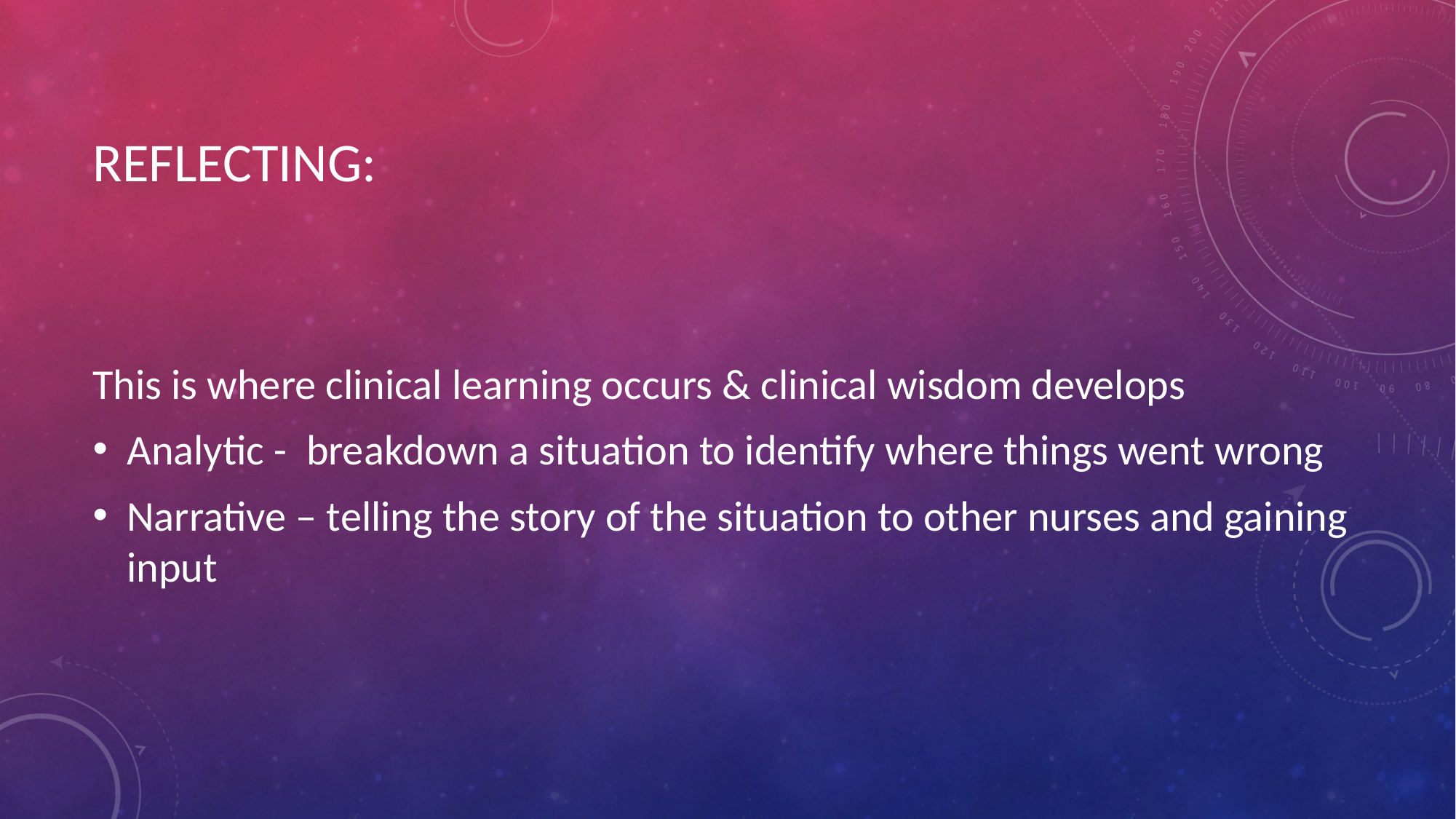

# Reflecting:
This is where clinical learning occurs & clinical wisdom develops
Analytic -  breakdown a situation to identify where things went wrong
Narrative – telling the story of the situation to other nurses and gaining input